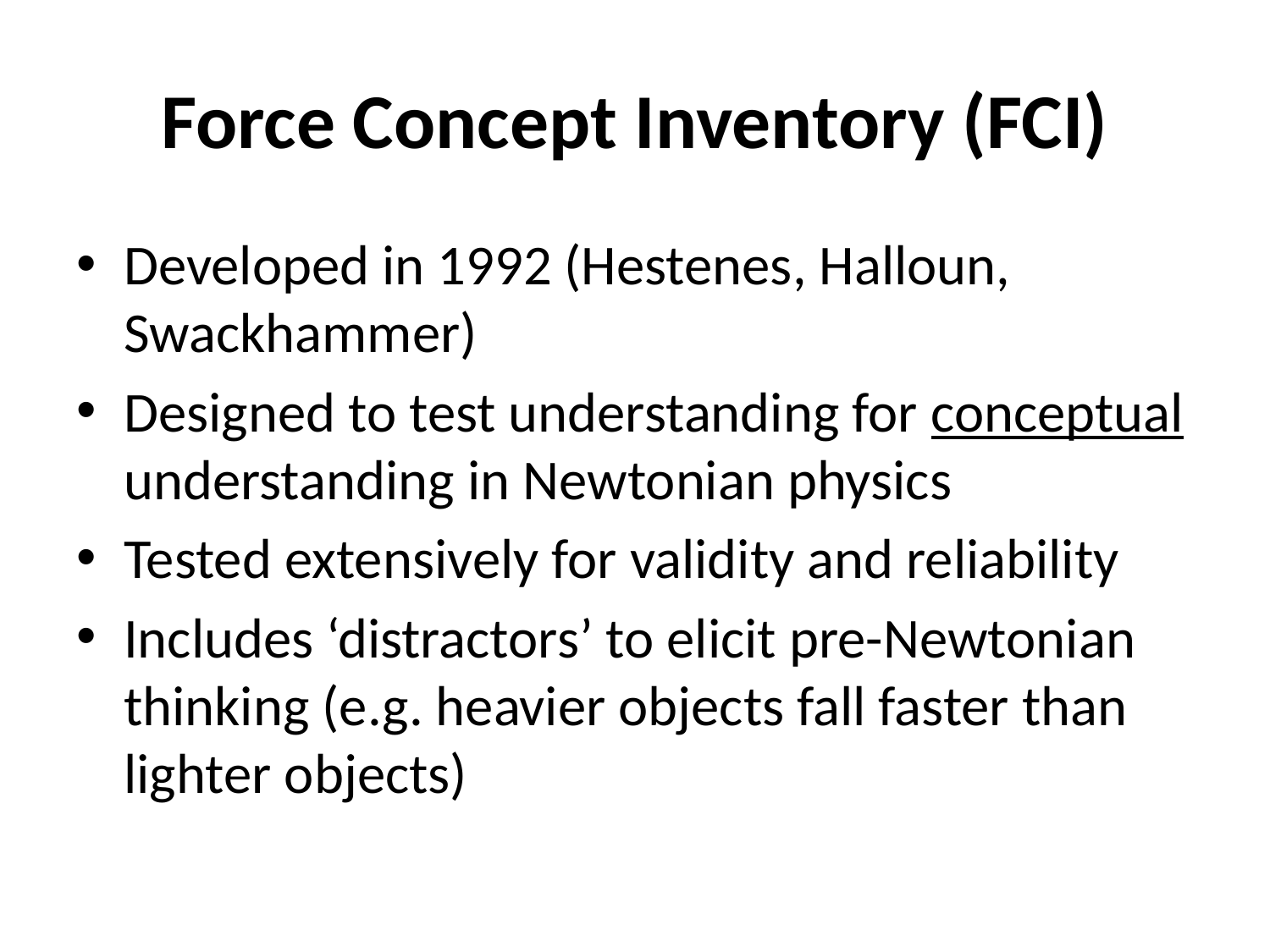

# Force Concept Inventory (FCI)
Developed in 1992 (Hestenes, Halloun, Swackhammer)
Designed to test understanding for conceptual understanding in Newtonian physics
Tested extensively for validity and reliability
Includes ‘distractors’ to elicit pre-Newtonian thinking (e.g. heavier objects fall faster than lighter objects)